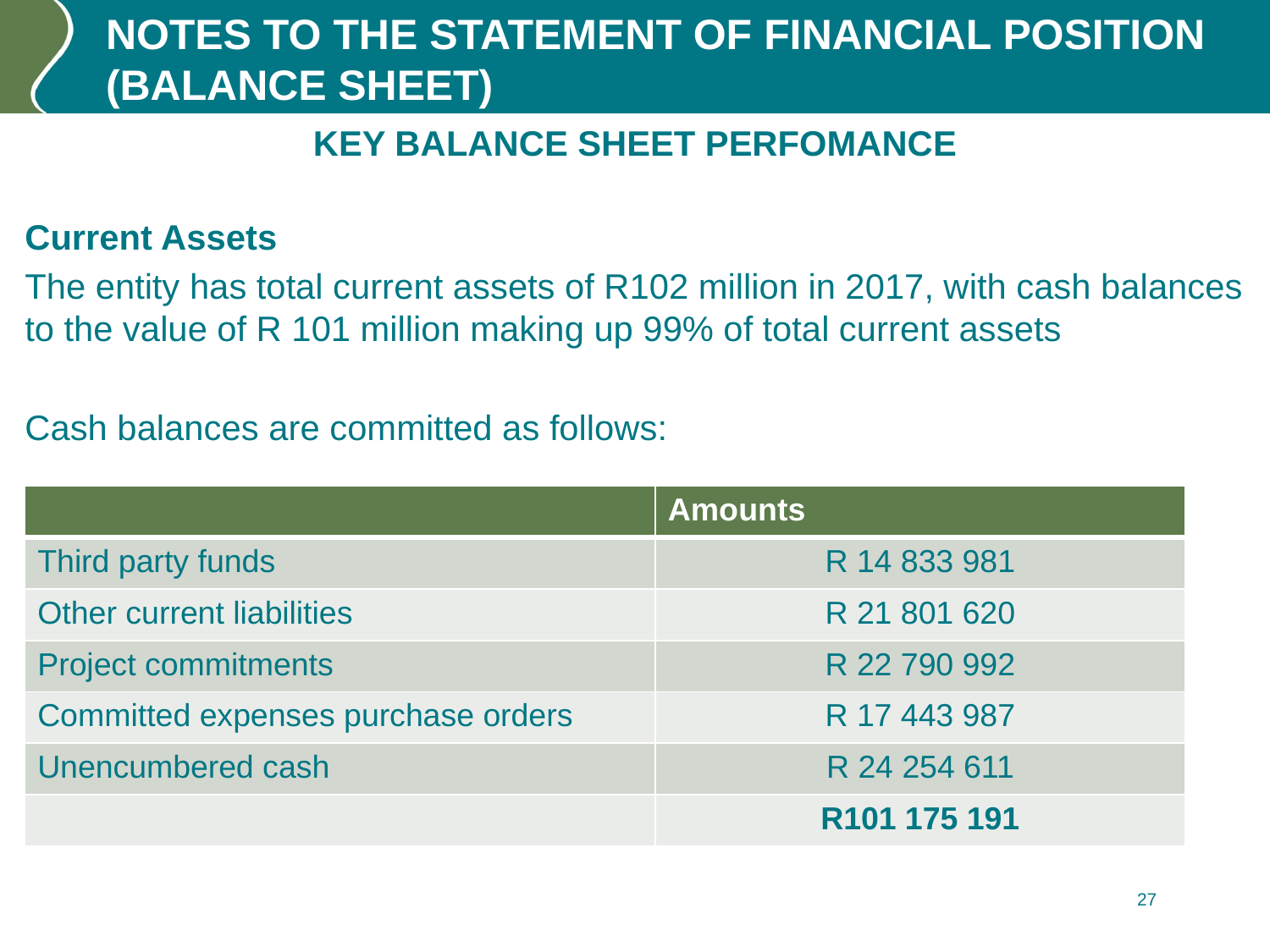

# NOTES TO THE STATEMENT OF FINANCIAL POSITION  (BALANCE SHEET)
KEY BALANCE SHEET PERFOMANCE

Current Assets
The entity has total current assets of R102 million in 2017, with cash balances to the value of R 101 million making up 99% of total current assets

Cash balances are committed as follows:

|  | Amounts |
| --- | --- |
| Third party funds | R 14 833 981 |
| Other current liabilities | R 21 801 620 |
| Project commitments | R 22 790 992 |
| Committed expenses purchase orders | R 17 443 987 |
| Unencumbered cash | R 24 254 611 |
|  | R101 175 191 |

27